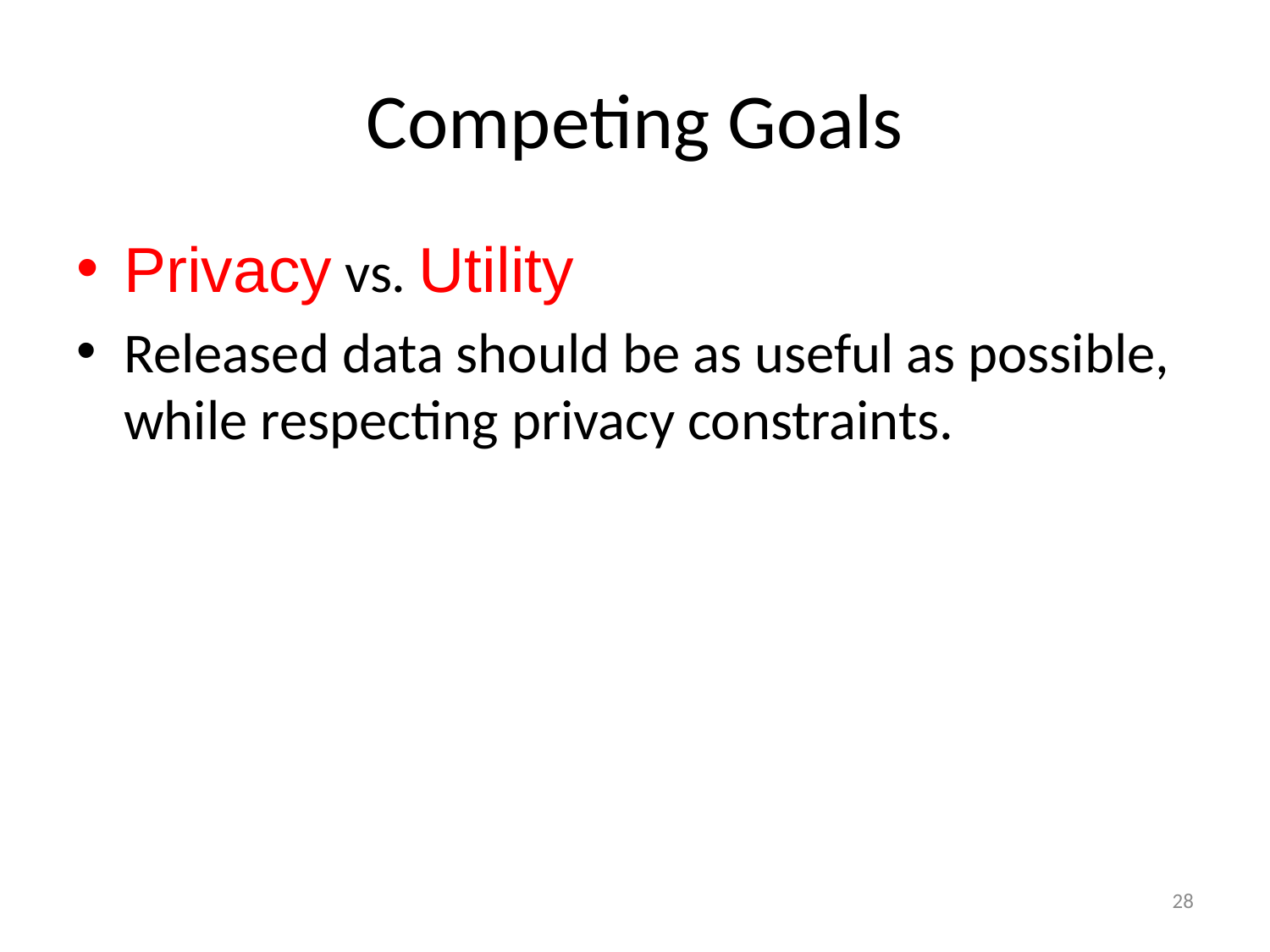

# Competing Goals
Privacy vs. Utility
Released data should be as useful as possible, while respecting privacy constraints.
28